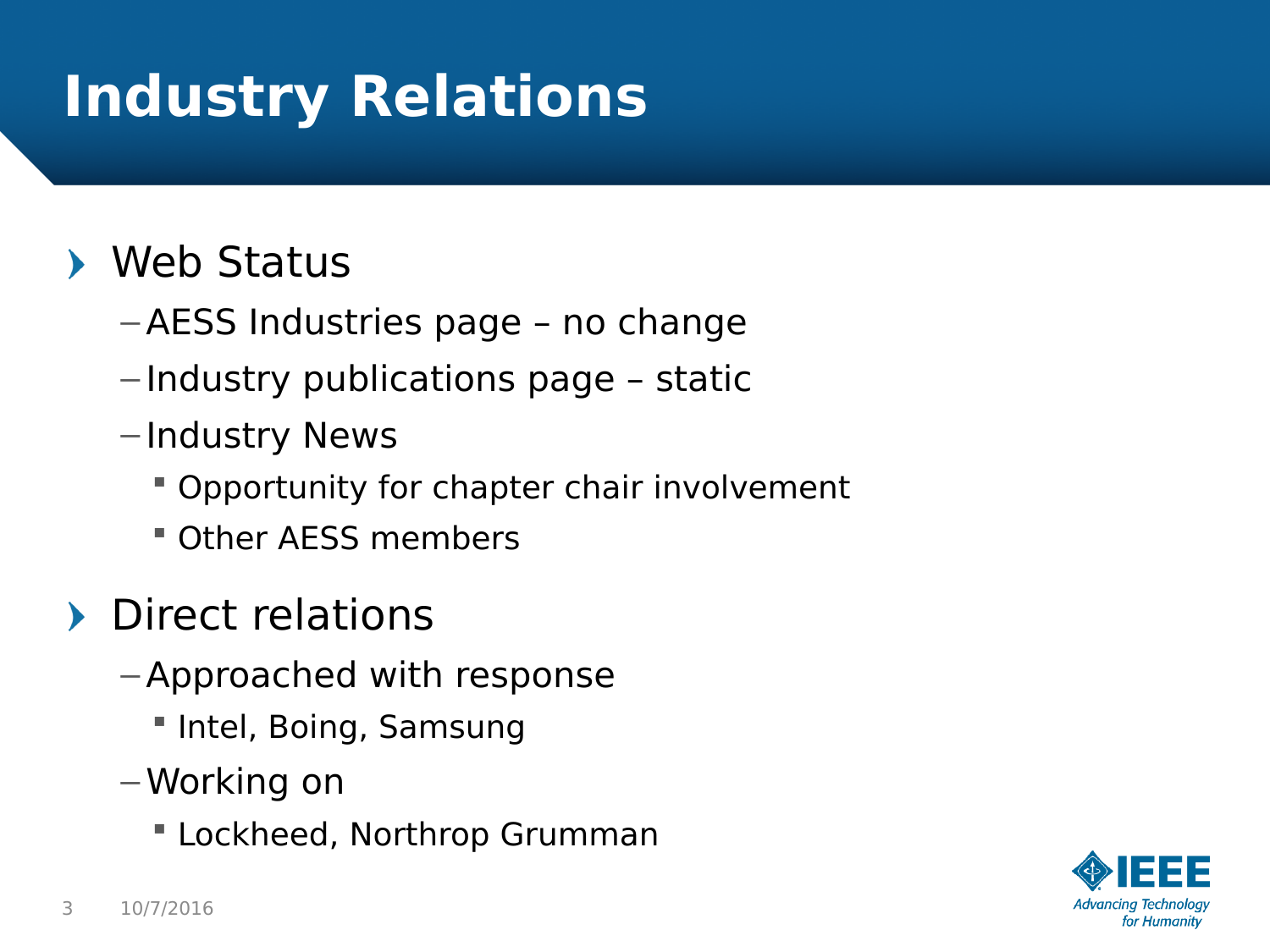

# Industry Relations
Web Status
AESS Industries page – no change
Industry publications page – static
Industry News
Opportunity for chapter chair involvement
Other AESS members
Direct relations
Approached with response
Intel, Boing, Samsung
Working on
Lockheed, Northrop Grumman
3
10/7/2016